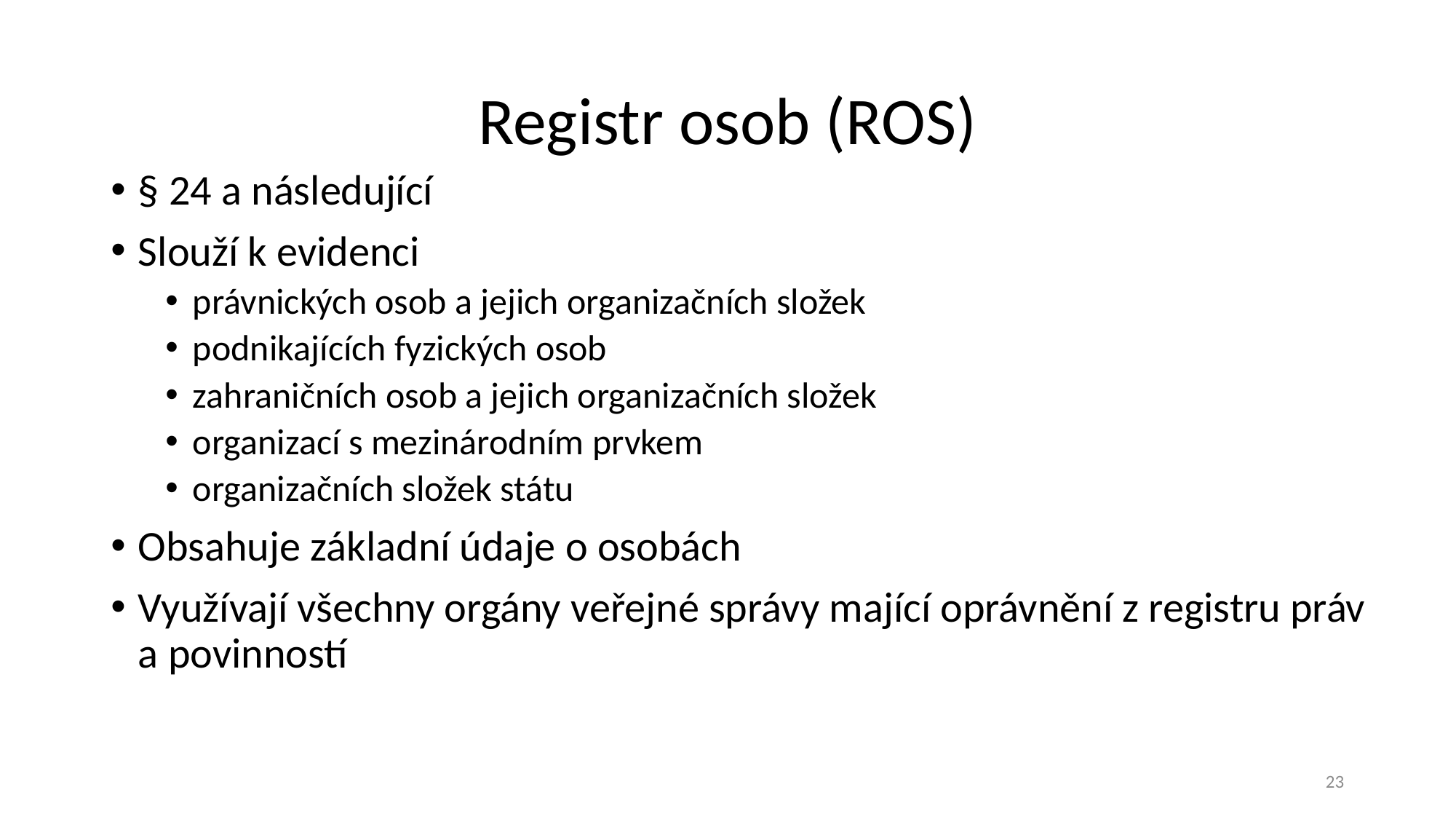

# Registr osob (ROS)
§ 24 a následující
Slouží k evidenci
právnických osob a jejich organizačních složek
podnikajících fyzických osob
zahraničních osob a jejich organizačních složek
organizací s mezinárodním prvkem
organizačních složek státu
Obsahuje základní údaje o osobách
Využívají všechny orgány veřejné správy mající oprávnění z registru práv a povinností

23